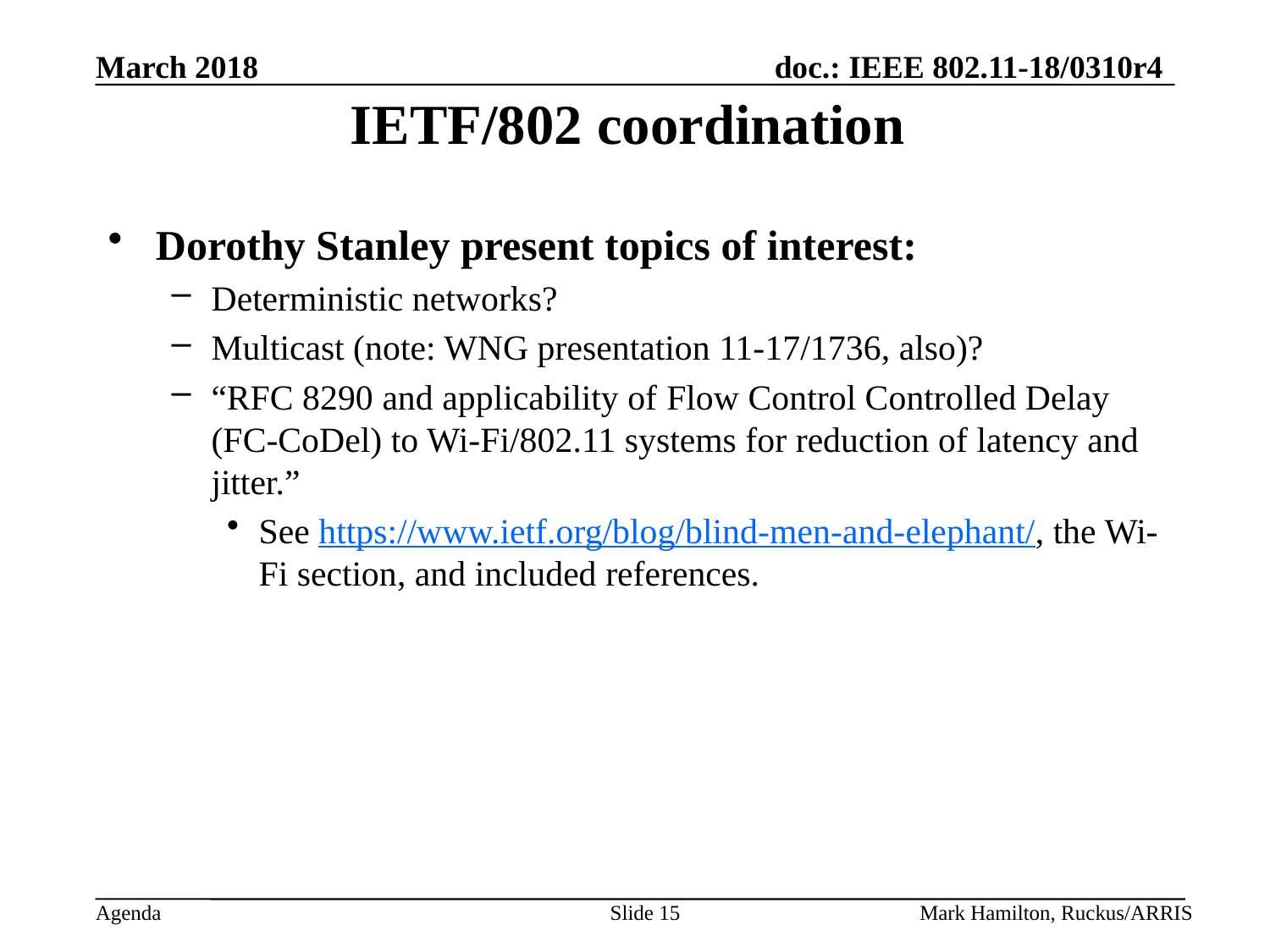

# IETF/802 coordination
Dorothy Stanley present topics of interest:
Deterministic networks?
Multicast (note: WNG presentation 11-17/1736, also)?
“RFC 8290 and applicability of Flow Control Controlled Delay (FC-CoDel) to Wi-Fi/802.11 systems for reduction of latency and jitter.”
See https://www.ietf.org/blog/blind-men-and-elephant/, the Wi-Fi section, and included references.